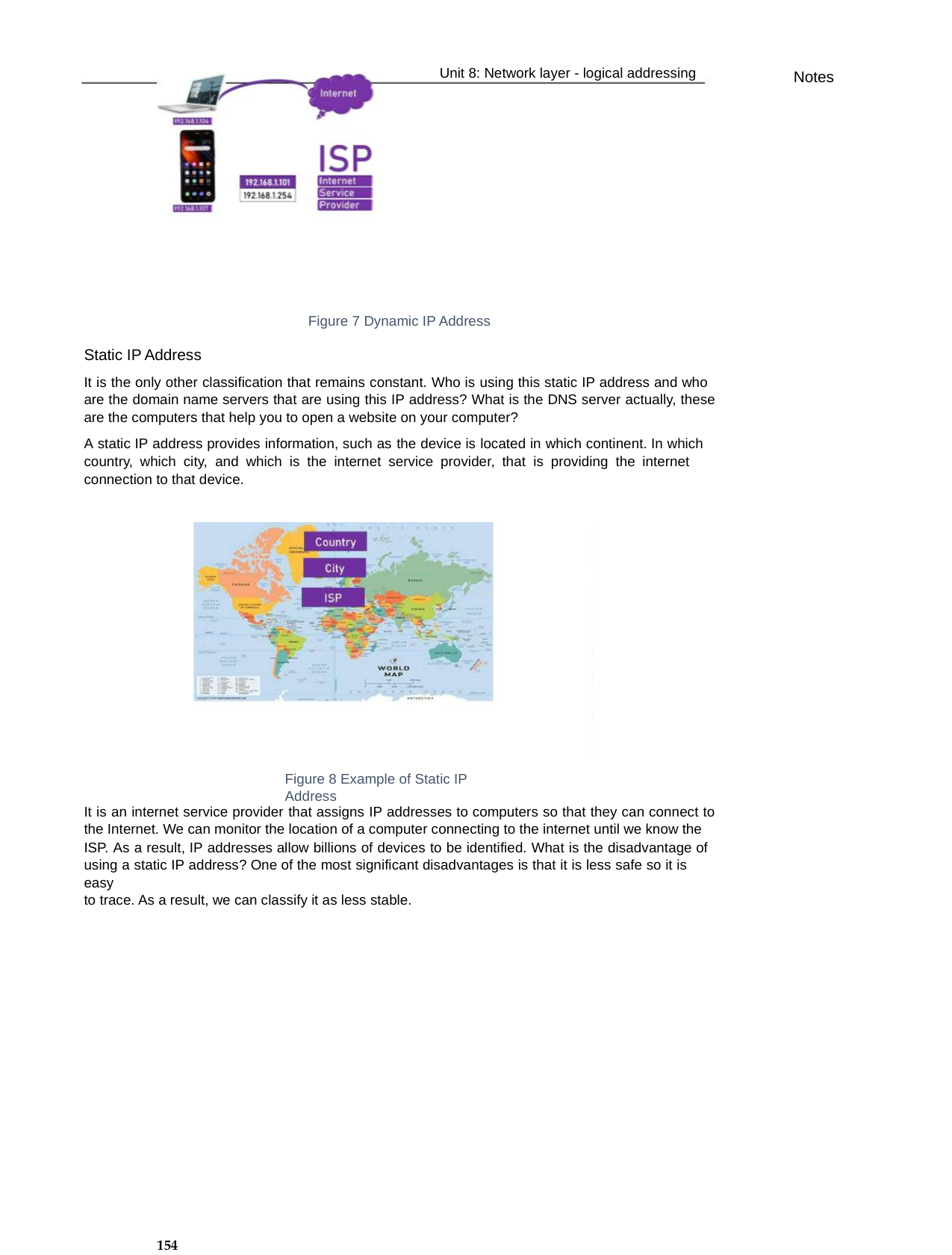

Unit 8: Network layer - logical addressing
Notes
Figure 7 Dynamic IP Address
Static IP Address
It is the only other classification that remains constant. Who is using this static IP address and who
are the domain name servers that are using this IP address? What is the DNS server actually, these
are the computers that help you to open a website on your computer?
A static IP address provides information, such as the device is located in which continent. In which
country, which city, and which is the internet service provider, that is providing the internet
connection to that device.

Figure 8 Example of Static IP Address
It is an internet service provider that assigns IP addresses to computers so that they can connect to
the Internet. We can monitor the location of a computer connecting to the internet until we know the
ISP. As a result, IP addresses allow billions of devices to be identified. What is the disadvantage of
using a static IP address? One of the most significant disadvantages is that it is less safe so it is easy
to trace. As a result, we can classify it as less stable.
154